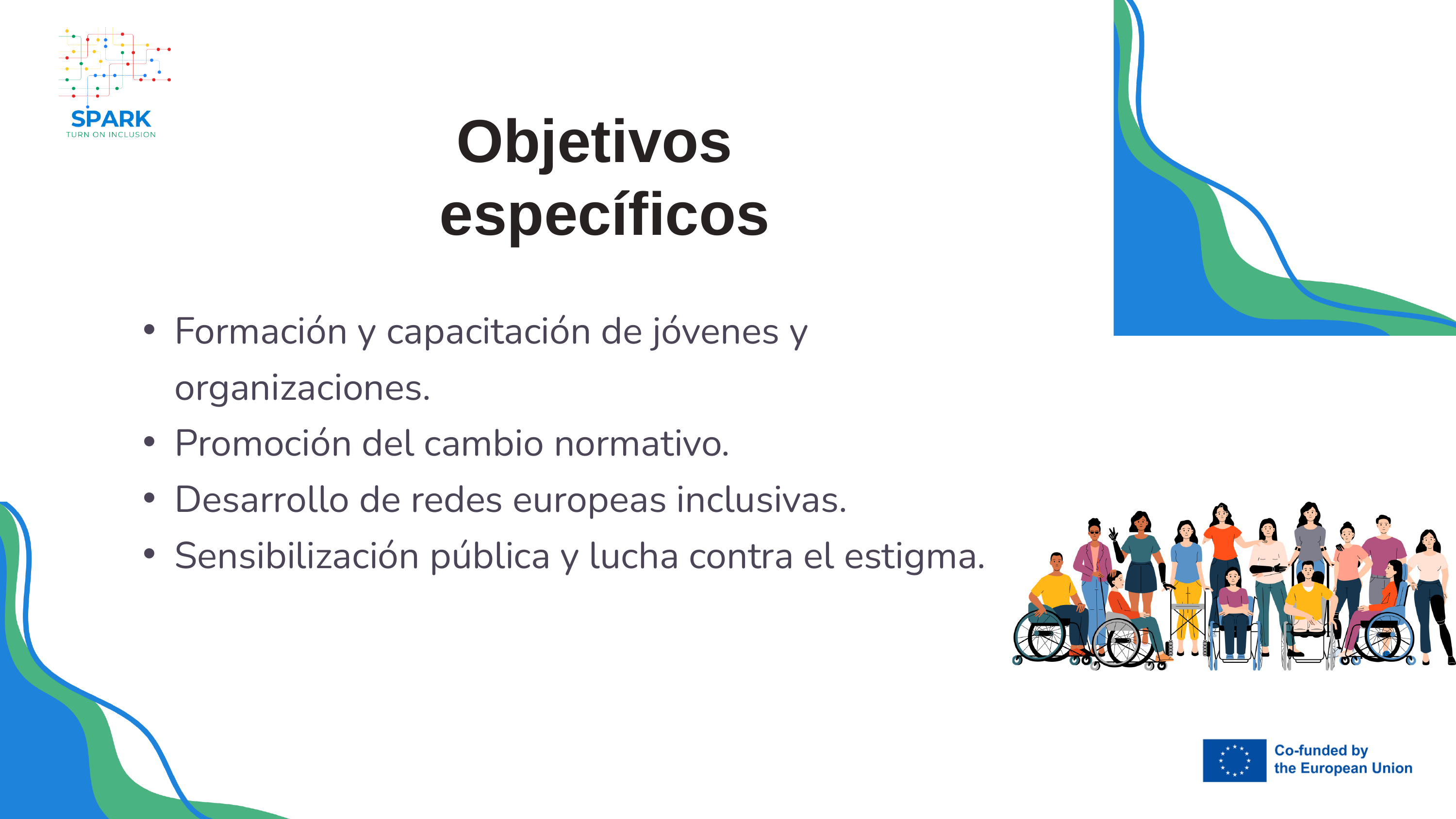

Objetivos específicos
Formación y capacitación de jóvenes y organizaciones.
Promoción del cambio normativo.
Desarrollo de redes europeas inclusivas.
Sensibilización pública y lucha contra el estigma.